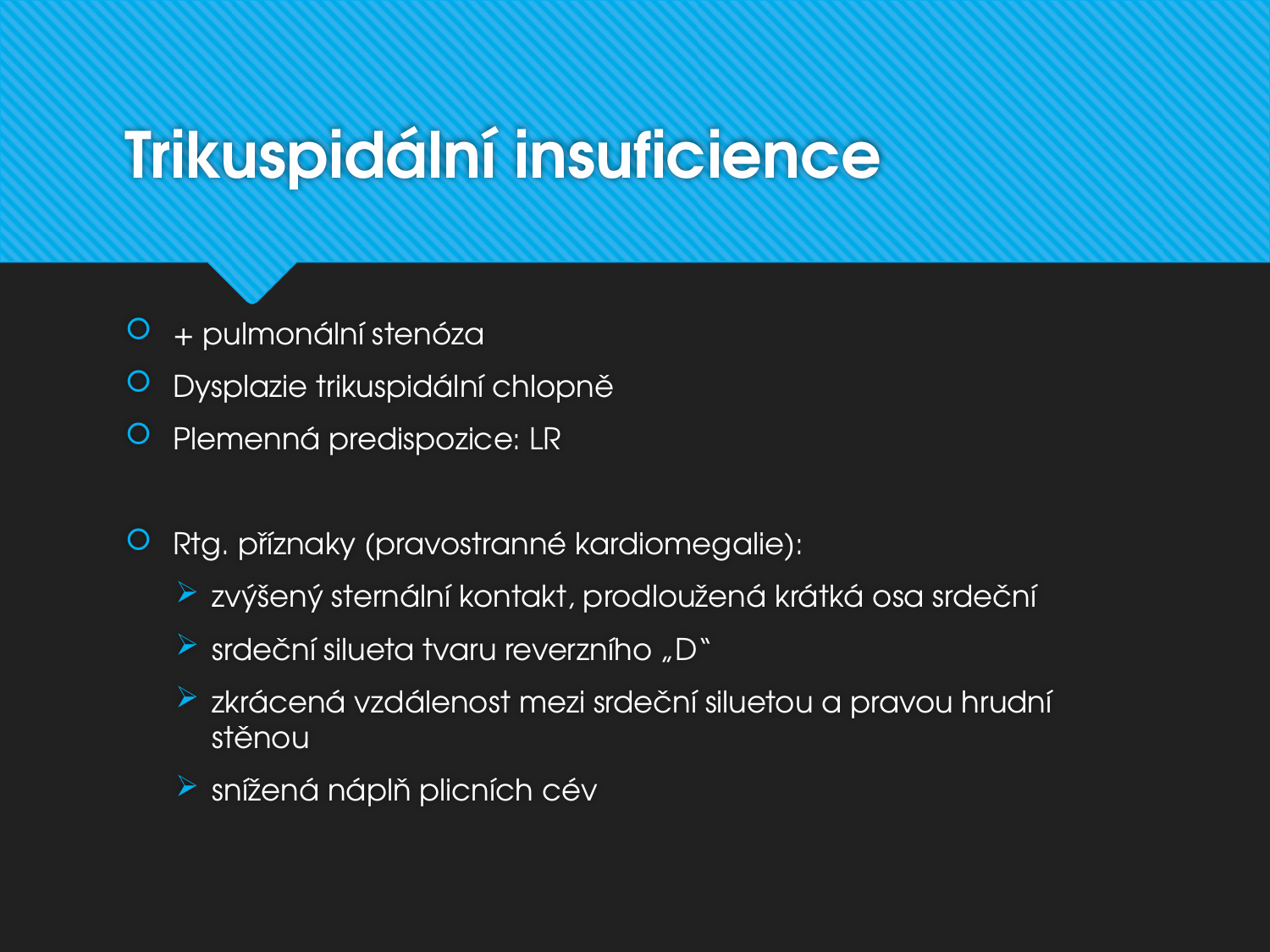

# Trikuspidální insuficience
+ pulmonální stenóza
Dysplazie trikuspidální chlopně
Plemenná predispozice: LR

Rtg. příznaky (pravostranné kardiomegalie):
zvýšený sternální kontakt, prodloužená krátká osa srdeční
srdeční silueta tvaru reverzního „D“
zkrácená vzdálenost mezi srdeční siluetou a pravou hrudní stěnou
snížená náplň plicních cév